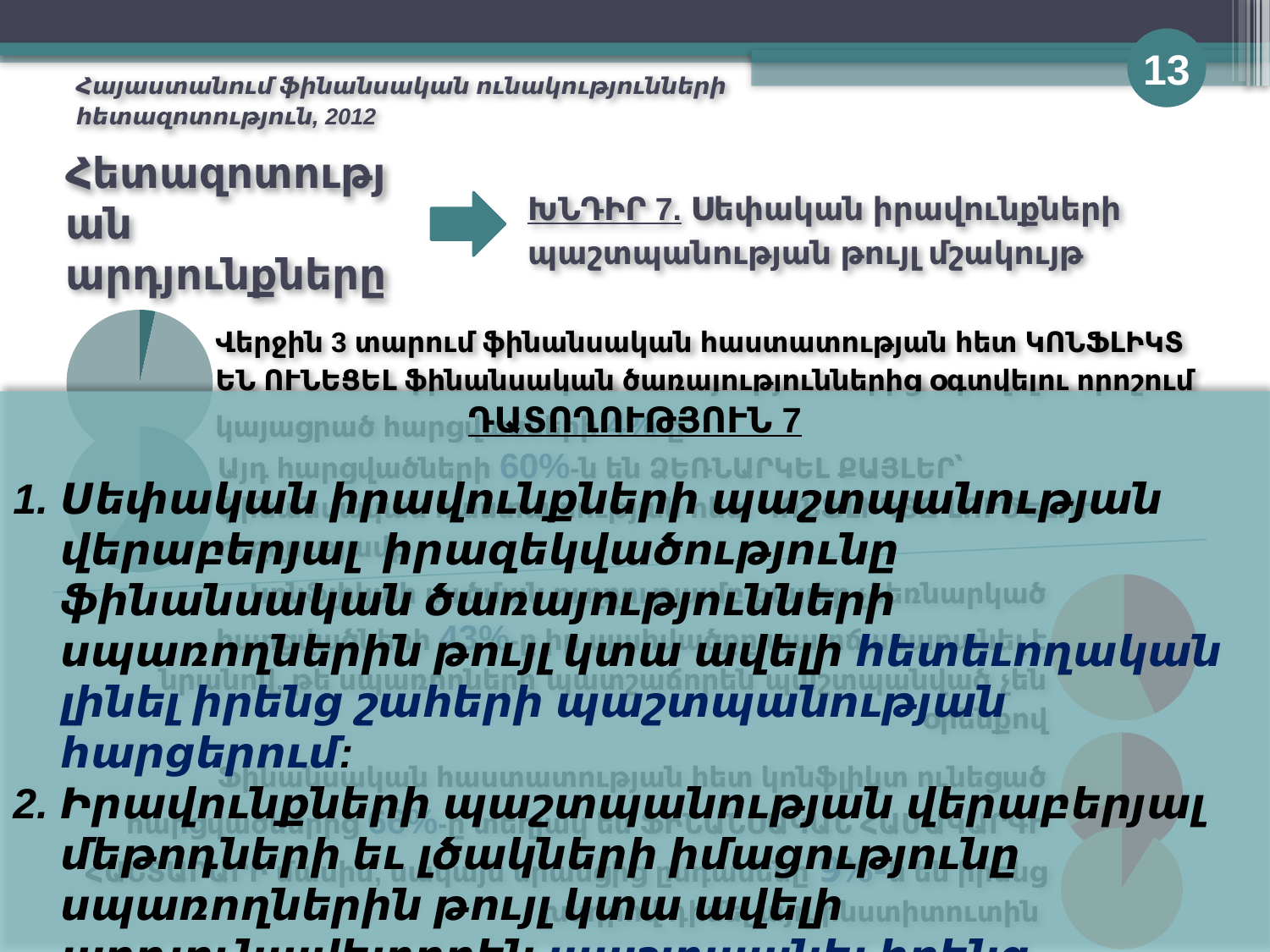

13
Հայաստանում ֆինանսական ունակությունների հետազոտություն, 2012
ԽՆԴԻՐ 7. Սեփական իրավունքների պաշտպանության թույլ մշակույթ
# Հետազոտության արդյունքները

### Chart

| Category | Հարցվածներն ըստ սեռի |
|---|---|
| Արական | 0.03510531594784356 |
| Իգական | 0.9648946840521566 |
Վերջին 3 տարում ֆինանսական հաստատության հետ ԿՈՆՖԼԻԿՏ ԵՆ ՈՒՆԵՑԵԼ ֆինանսական ծառայություններից օգտվելու որոշում կայացրած հարցվածների 4%-ը
ԴԱՏՈՂՈՒԹՅՈՒՆ 7

Սեփական իրավունքների պաշտպանության վերաբերյալ  իրազեկվածությունը ֆինանսական ծառայությունների սպառողներին թույլ կտա ավելի հետեւողական լինել իրենց շահերի պաշտպանության հարցերում:
Իրավունքների պաշտպանության վերաբերյալ մեթոդների եւ լծակների իմացությունը սպառողներին թույլ կտա ավելի արդյունավետորեն պաշտպանել իրենց գույքային իրավունքները:

### Chart

| Category | Հարցվածներն ըստ սեռի |
|---|---|
| Արական | 0.6000000000000003 |
| Իգական | 0.4 |
Այդ հարցվածների 60%-ն են ՁԵՌՆԱՐԿԵԼ ՔԱՅԼԵՐ՝ ֆինանսական հաստատության հետ ԿՈՆՖԼԻԿՏԸ ԼՈՒԾԵԼՈՒ ուղղությամբ

### Chart

| Category | Հարցվածներն ըստ սեռի |
|---|---|
| Արական | 0.43000000000000016 |
| Իգական | 0.5700000000000004 |
Կոնֆլիկտի լուծման ուղղությամբ քայլեր չձեռնարկած հարցվածների 43%-ը իր պահվածքը պատճառաբանել է նրանով, թե սպառողները պատշաճորեն պաշտպանված չեն օրենքով

### Chart

| Category | Հարցվածներն ըստ սեռի |
|---|---|
| Արական | 0.6600000000000004 |
| Իգական | 0.3400000000000001 |
Ֆինանսական հաստատության հետ կոնֆլիկտ ունեցած հարցվածներից 66%-ը տեղյակ են ՖԻՆԱՆՍԱԿԱՆ ՀԱՄԱԿԱՐԳԻ ՀԱՇՏԱՐԱՐԻ մասին, սակայն նրանցից ընդամենը 9%-ն են իրենց խնդրով դիմել այդ ինստիտուտին

### Chart

| Category | Հարցվածներն ըստ սեռի |
|---|---|
| Արական | 0.09000000000000002 |
| Իգական | 0.91 |